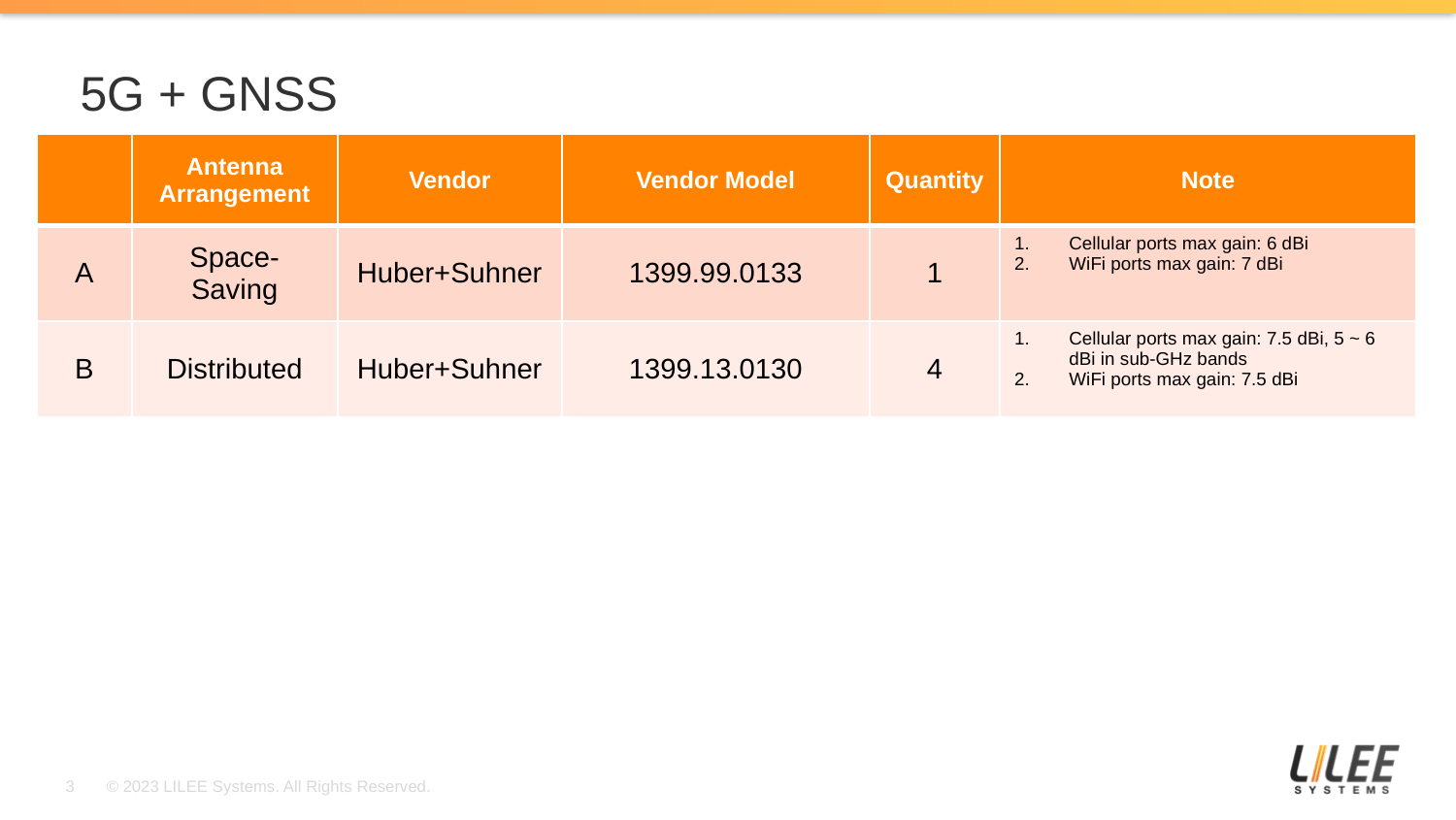

# 5G + GNSS
|  | Antenna Arrangement | Vendor | Vendor Model | Quantity | Note |
| --- | --- | --- | --- | --- | --- |
| A | Space-Saving | Huber+Suhner | 1399.99.0133 | 1 | Cellular ports max gain: 6 dBi WiFi ports max gain: 7 dBi |
| B | Distributed | Huber+Suhner | 1399.13.0130 | 4 | Cellular ports max gain: 7.5 dBi, 5 ~ 6 dBi in sub-GHz bands WiFi ports max gain: 7.5 dBi |